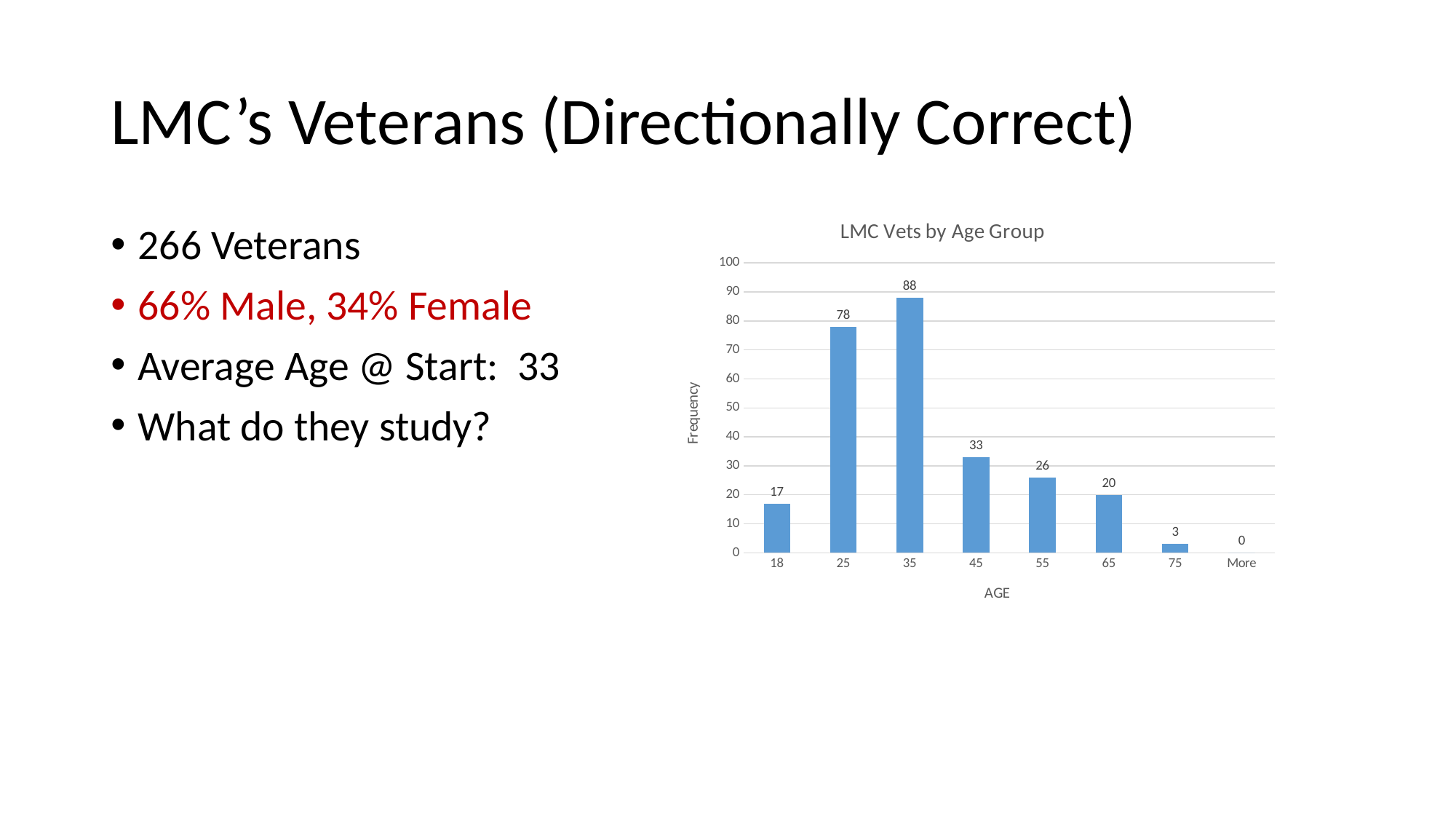

# LMC’s Veterans (Directionally Correct)

### Chart: LMC Vets by Age Group

| Category |  |
|---|---|
| 18 | 17.0 |
| 25 | 78.0 |
| 35 | 88.0 |
| 45 | 33.0 |
| 55 | 26.0 |
| 65 | 20.0 |
| 75 | 3.0 |
| More | 0.0 |
266 Veterans
66% Male, 34% Female
Average Age @ Start:  33
What do they study?